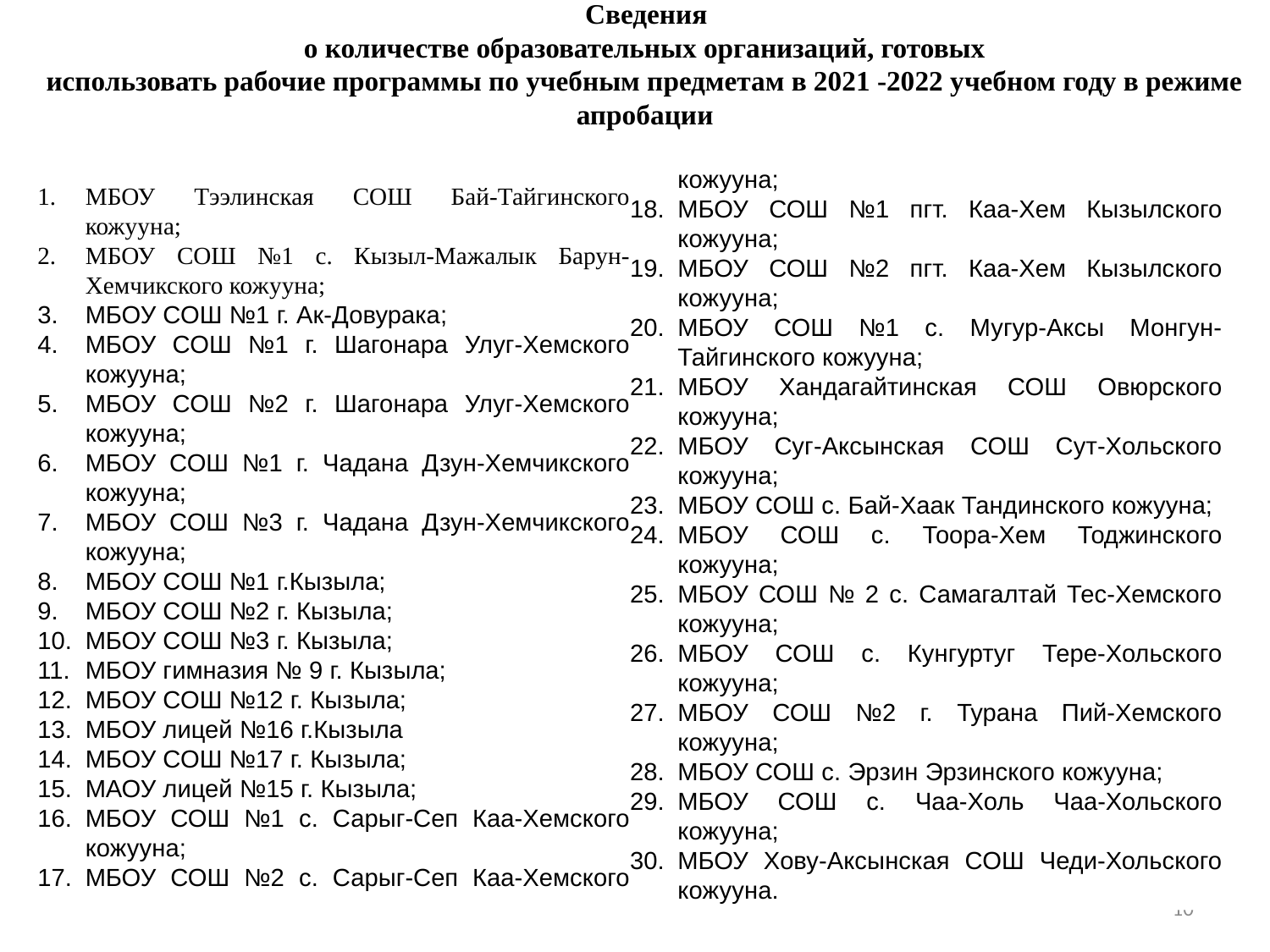

Сведения
о количестве образовательных организаций, готовых
использовать рабочие программы по учебным предметам в 2021 -2022 учебном году в режиме апробации

МБОУ Тээлинская СОШ Бай-Тайгинского кожууна;
МБОУ СОШ №1 с. Кызыл-Мажалык Барун-Хемчикского кожууна;
МБОУ СОШ №1 г. Ак-Довурака;
МБОУ СОШ №1 г. Шагонара Улуг-Хемского кожууна;
МБОУ СОШ №2 г. Шагонара Улуг-Хемского кожууна;
МБОУ СОШ №1 г. Чадана Дзун-Хемчикского кожууна;
МБОУ СОШ №3 г. Чадана Дзун-Хемчикского кожууна;
МБОУ СОШ №1 г.Кызыла;
МБОУ СОШ №2 г. Кызыла;
МБОУ СОШ №3 г. Кызыла;
МБОУ гимназия № 9 г. Кызыла;
МБОУ СОШ №12 г. Кызыла;
МБОУ лицей №16 г.Кызыла
МБОУ СОШ №17 г. Кызыла;
МАОУ лицей №15 г. Кызыла;
МБОУ СОШ №1 с. Сарыг-Сеп Каа-Хемского кожууна;
МБОУ СОШ №2 с. Сарыг-Сеп Каа-Хемского кожууна;
МБОУ СОШ №1 пгт. Каа-Хем Кызылского кожууна;
МБОУ СОШ №2 пгт. Каа-Хем Кызылского кожууна;
МБОУ СОШ №1 с. Мугур-Аксы Монгун-Тайгинского кожууна;
МБОУ Хандагайтинская СОШ Овюрского кожууна;
МБОУ Суг-Аксынская СОШ Сут-Хольского кожууна;
МБОУ СОШ с. Бай-Хаак Тандинского кожууна;
МБОУ СОШ с. Тоора-Хем Тоджинского кожууна;
МБОУ СОШ № 2 с. Самагалтай Тес-Хемского кожууна;
МБОУ СОШ с. Кунгуртуг Тере-Хольского кожууна;
МБОУ СОШ №2 г. Турана Пий-Хемского кожууна;
МБОУ СОШ с. Эрзин Эрзинского кожууна;
МБОУ СОШ с. Чаа-Холь Чаа-Хольского кожууна;
МБОУ Хову-Аксынская СОШ Чеди-Хольского кожууна.
10